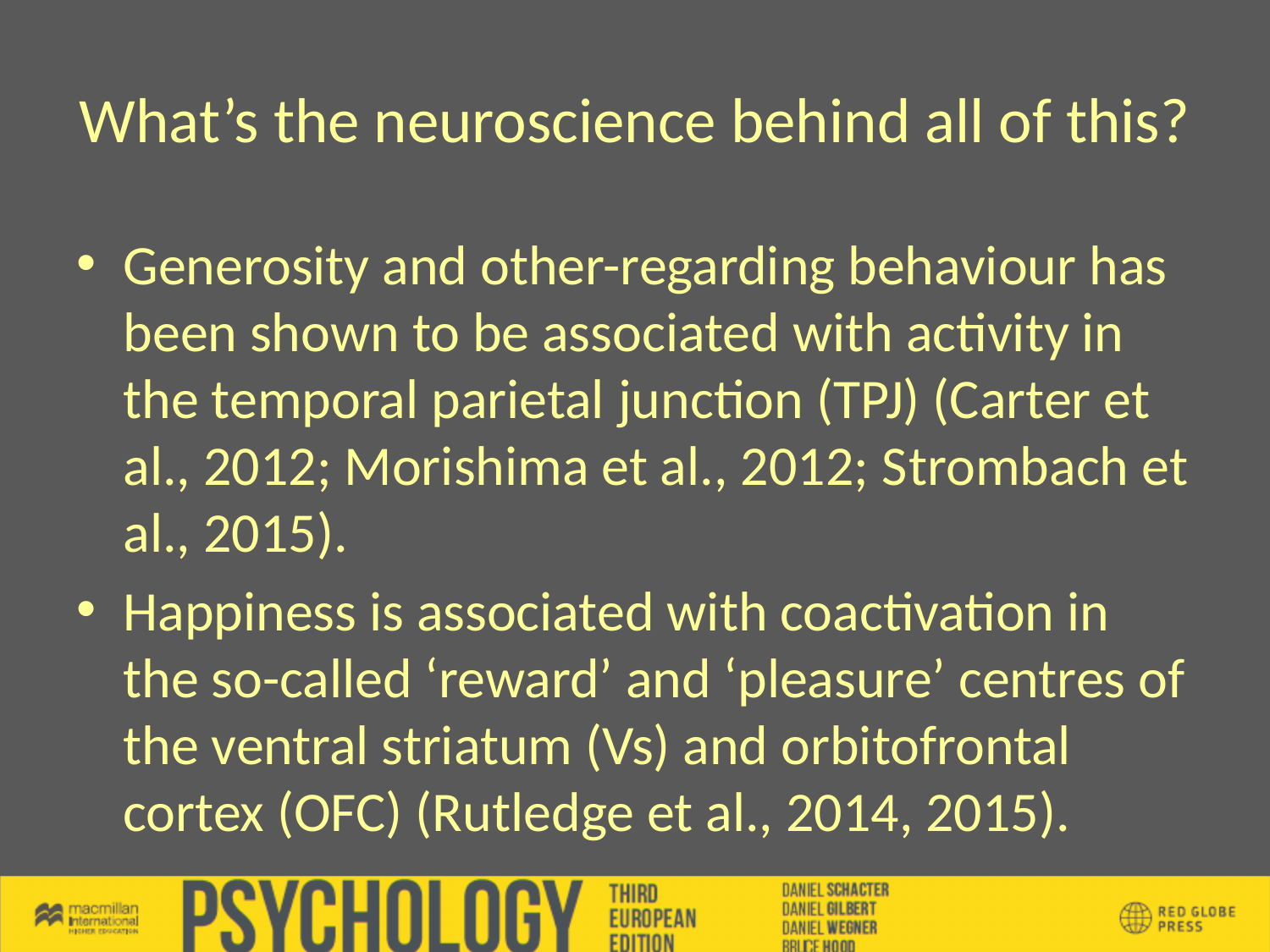

# What’s the neuroscience behind all of this?
Generosity and other-regarding behaviour has been shown to be associated with activity in the temporal parietal junction (TPJ) (Carter et al., 2012; Morishima et al., 2012; Strombach et al., 2015).
Happiness is associated with coactivation in the so-called ‘reward’ and ‘pleasure’ centres of the ventral striatum (Vs) and orbitofrontal cortex (OFC) (Rutledge et al., 2014, 2015).